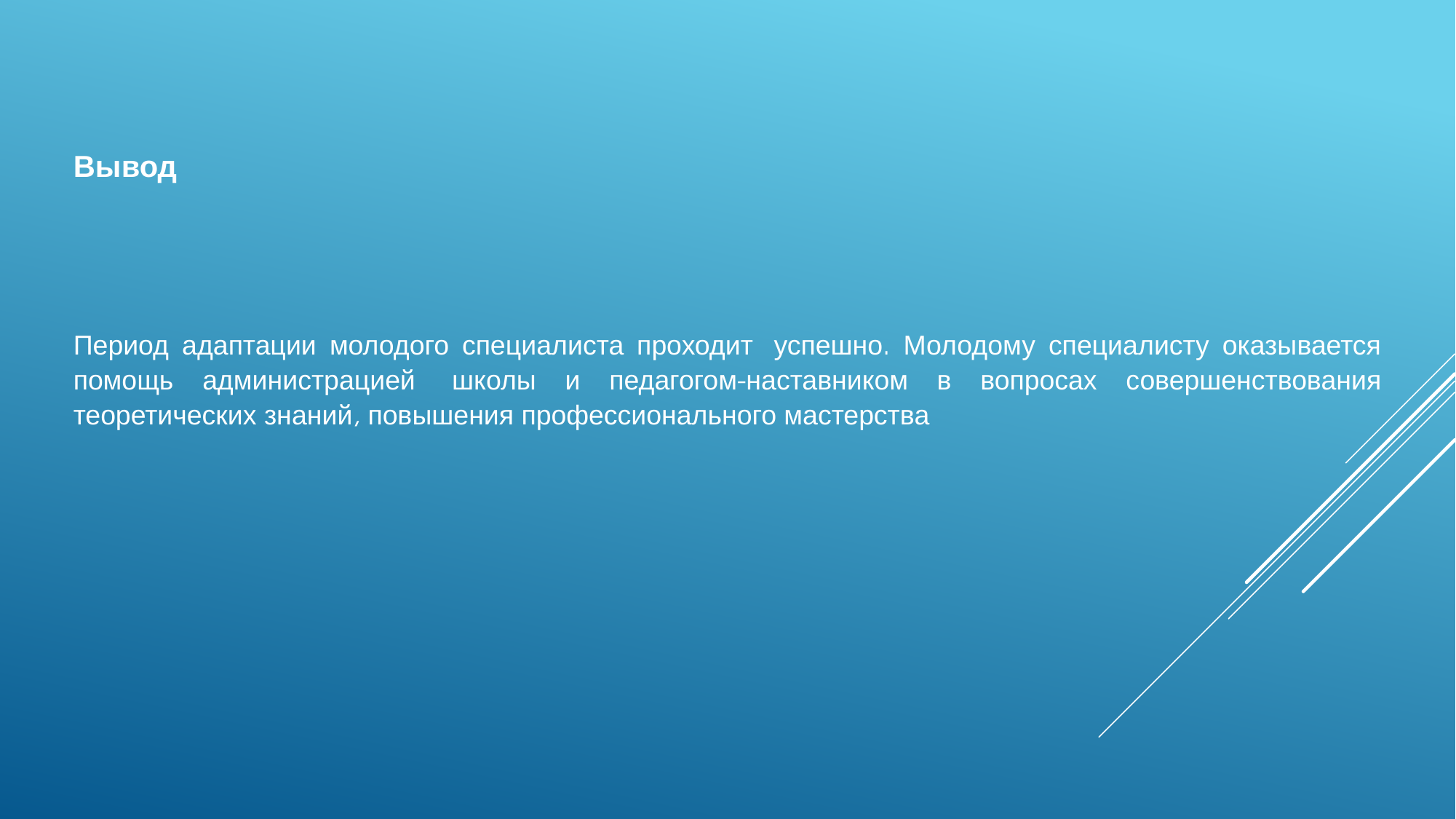

Вывод

Период адаптации молодого специалиста проходит  успешно. Молодому специалисту оказывается помощь администрацией  школы и педагогом-наставником в вопросах совершенствования теоретических знаний, повышения профессионального мастерства